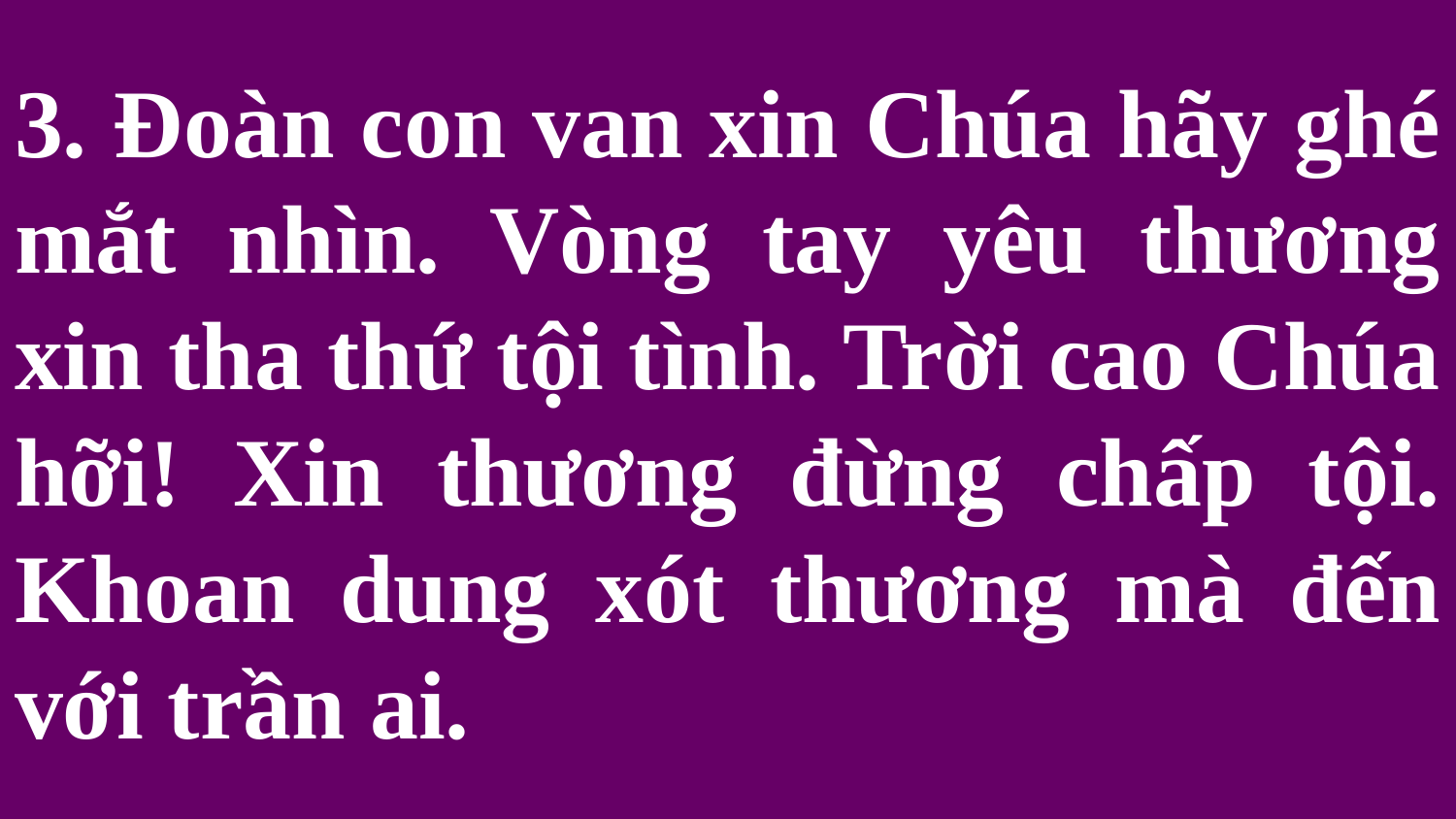

# 3. Đoàn con van xin Chúa hãy ghé mắt nhìn. Vòng tay yêu thương xin tha thứ tội tình. Trời cao Chúa hỡi! Xin thương đừng chấp tội. Khoan dung xót thương mà đến với trần ai.